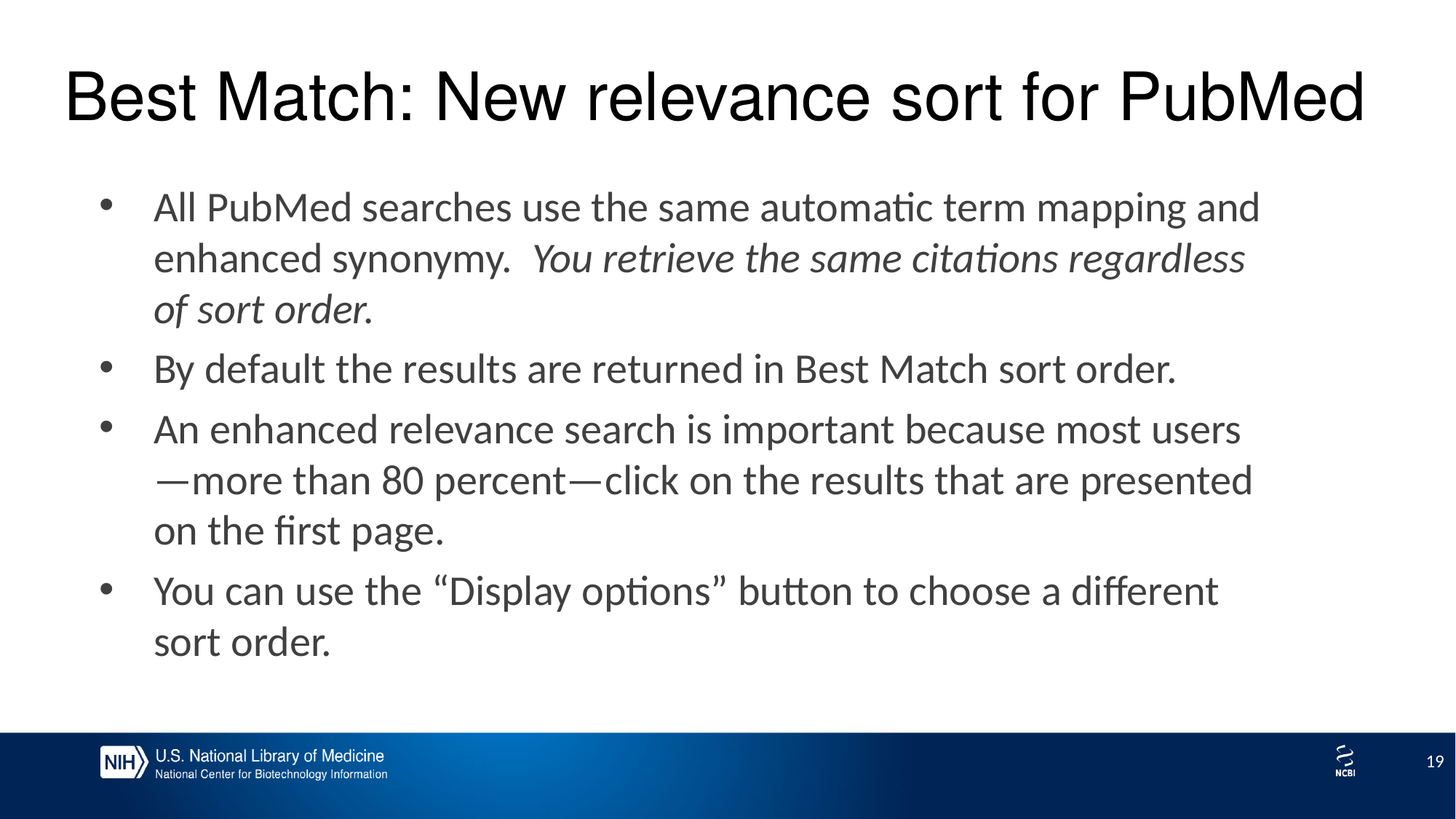

# Best Match: New relevance sort for PubMed
All PubMed searches use the same automatic term mapping and enhanced synonymy.  You retrieve the same citations regardless of sort order.
By default the results are returned in Best Match sort order.
An enhanced relevance search is important because most users—more than 80 percent—click on the results that are presented on the first page.
You can use the “Display options” button to choose a different sort order.

19